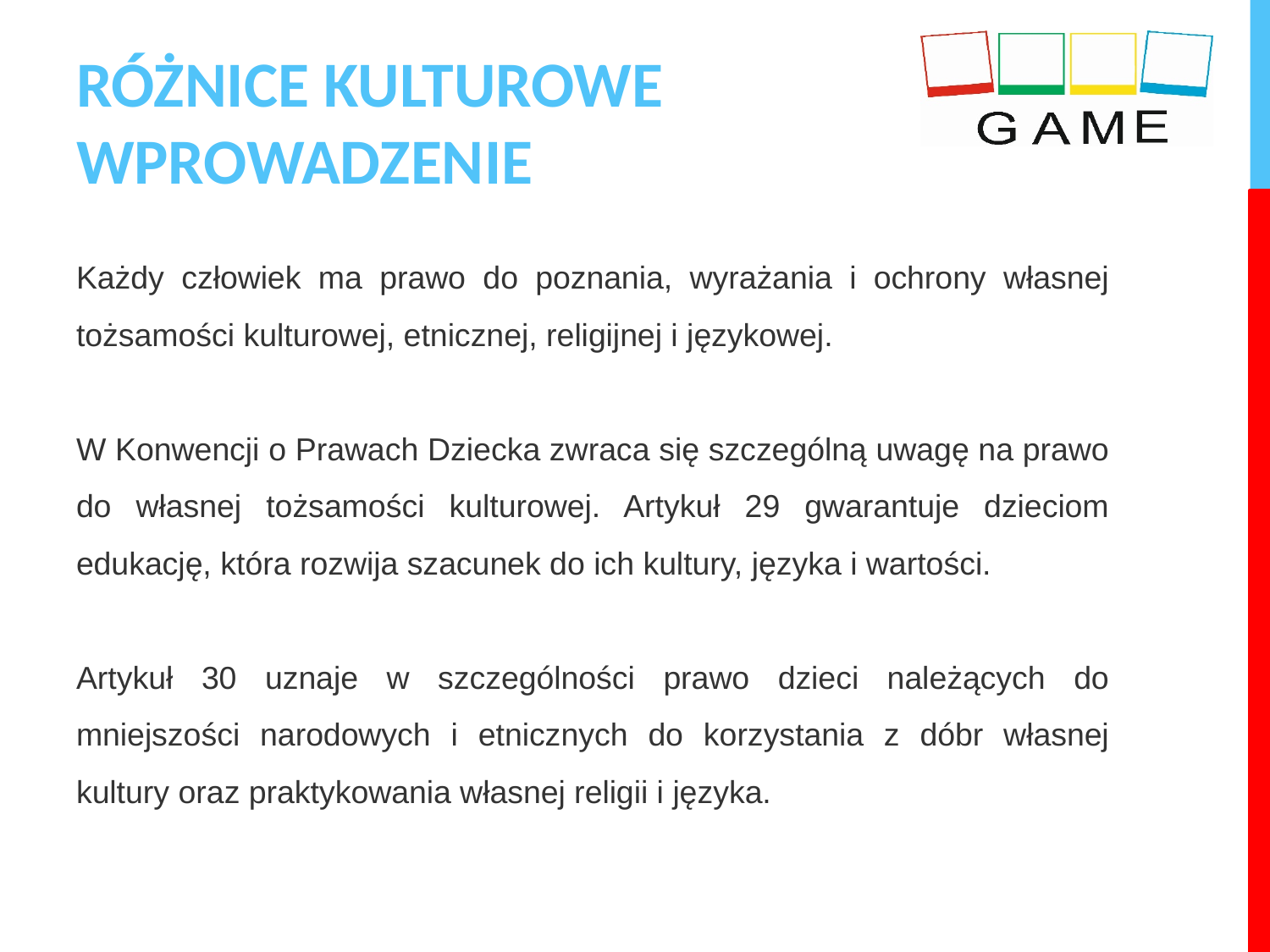

# RÓŻNICE KULTUROWE WPROWADZENIE

Każdy człowiek ma prawo do poznania, wyrażania i ochrony własnej tożsamości kulturowej, etnicznej, religijnej i językowej.

W Konwencji o Prawach Dziecka zwraca się szczególną uwagę na prawo do własnej tożsamości kulturowej. Artykuł 29 gwarantuje dzieciom edukację, która rozwija szacunek do ich kultury, języka i wartości.

Artykuł 30 uznaje w szczególności prawo dzieci należących do mniejszości narodowych i etnicznych do korzystania z dóbr własnej kultury oraz praktykowania własnej religii i języka.